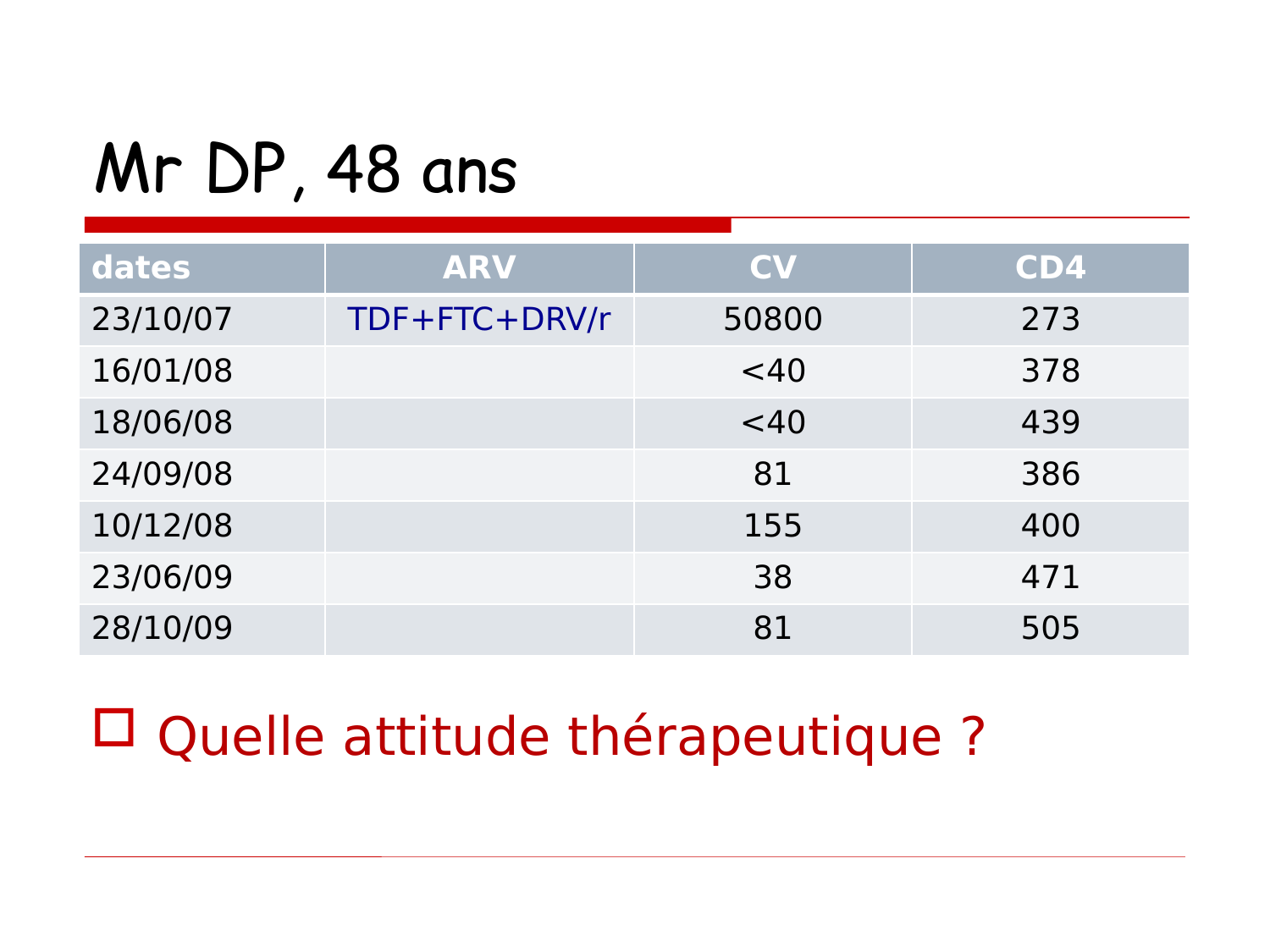

Mr DP, 48 ans
| dates | ARV | CV | CD4 |
| --- | --- | --- | --- |
| 23/10/07 | TDF+FTC+DRV/r | 50800 | 273 |
| 16/01/08 |  | <40 | 378 |
| 18/06/08 |  | <40 | 439 |
| 24/09/08 |  | 81 | 386 |
| 10/12/08 |  | 155 | 400 |
| 23/06/09 |  | 38 | 471 |
| 28/10/09 |  | 81 | 505 |
Quelle attitude thérapeutique ?